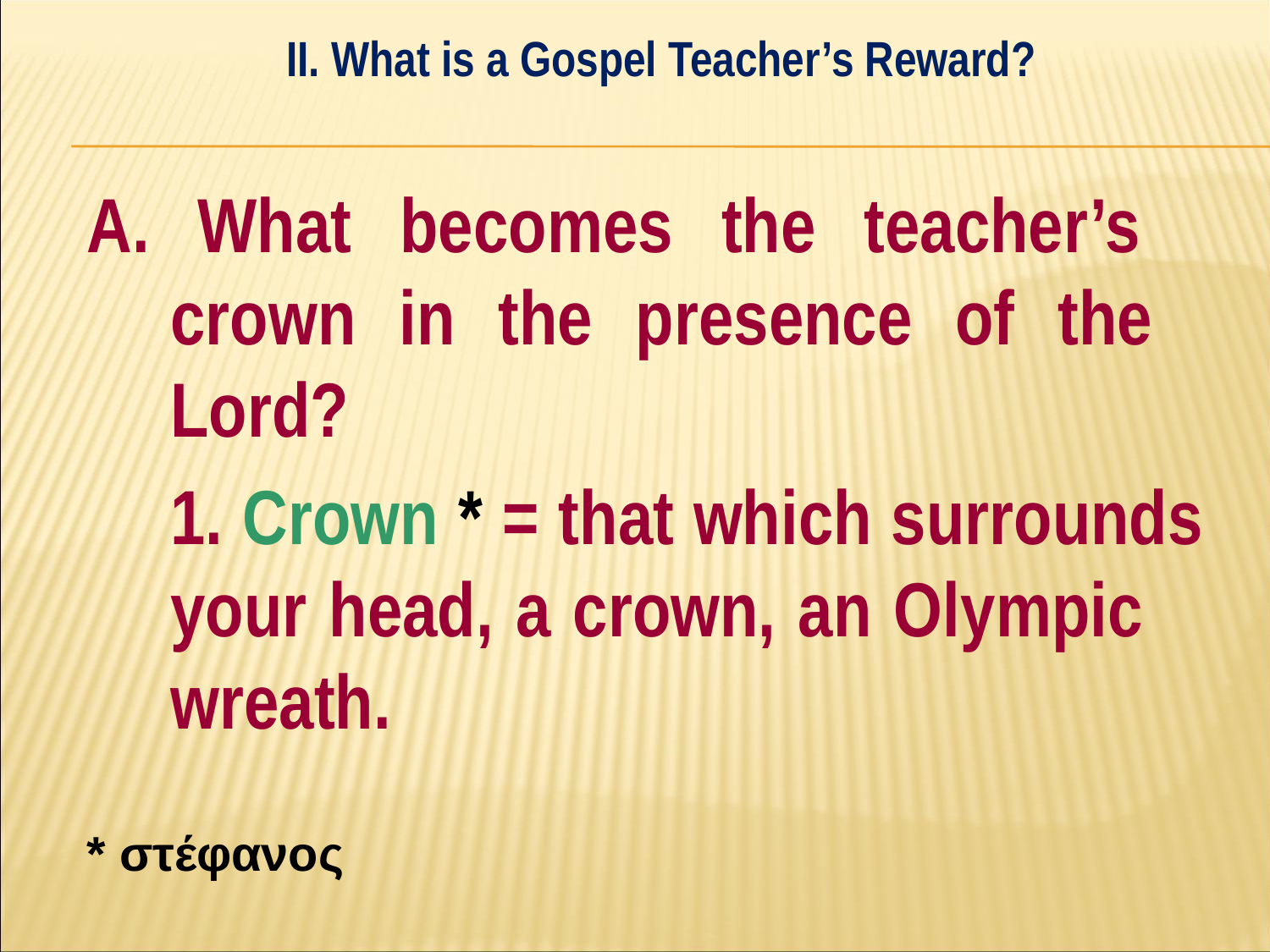

II. What is a Gospel Teacher’s Reward?
#
A. What becomes the teacher’s 	crown in the presence of the 	Lord?
	1. Crown * = that which surrounds 	your head, a crown, an Olympic 	wreath.

* στέφανος